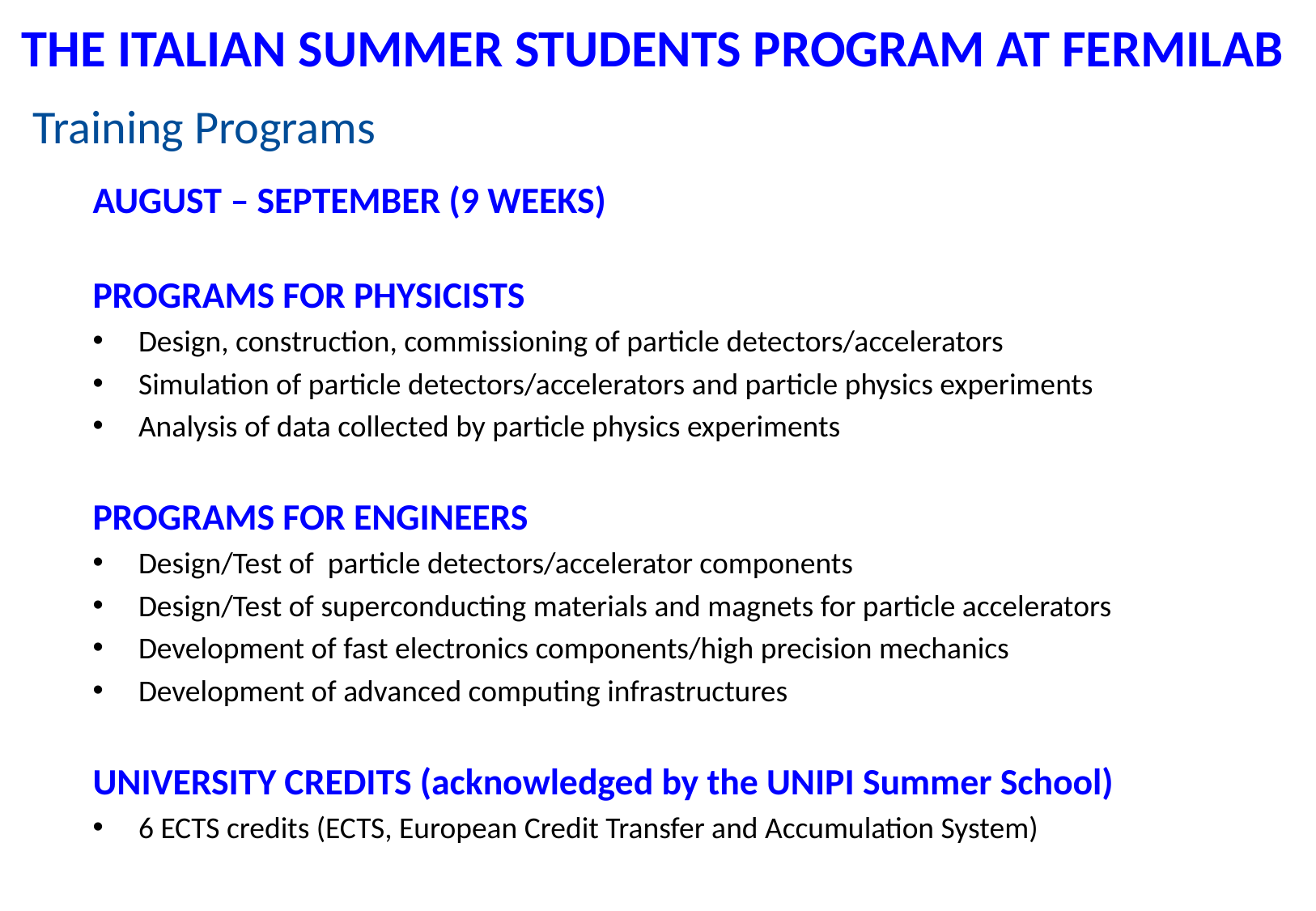

THE ITALIAN SUMMER STUDENTS PROGRAM AT FERMILAB
# Training Programs
AUGUST – SEPTEMBER (9 WEEKS)

PROGRAMS FOR PHYSICISTS
Design, construction, commissioning of particle detectors/accelerators
Simulation of particle detectors/accelerators and particle physics experiments
Analysis of data collected by particle physics experiments

PROGRAMS FOR ENGINEERS
Design/Test of  particle detectors/accelerator components
Design/Test of superconducting materials and magnets for particle accelerators
Development of fast electronics components/high precision mechanics
Development of advanced computing infrastructures

UNIVERSITY CREDITS (acknowledged by the UNIPI Summer School)
6 ECTS credits (ECTS, European Credit Transfer and Accumulation System)